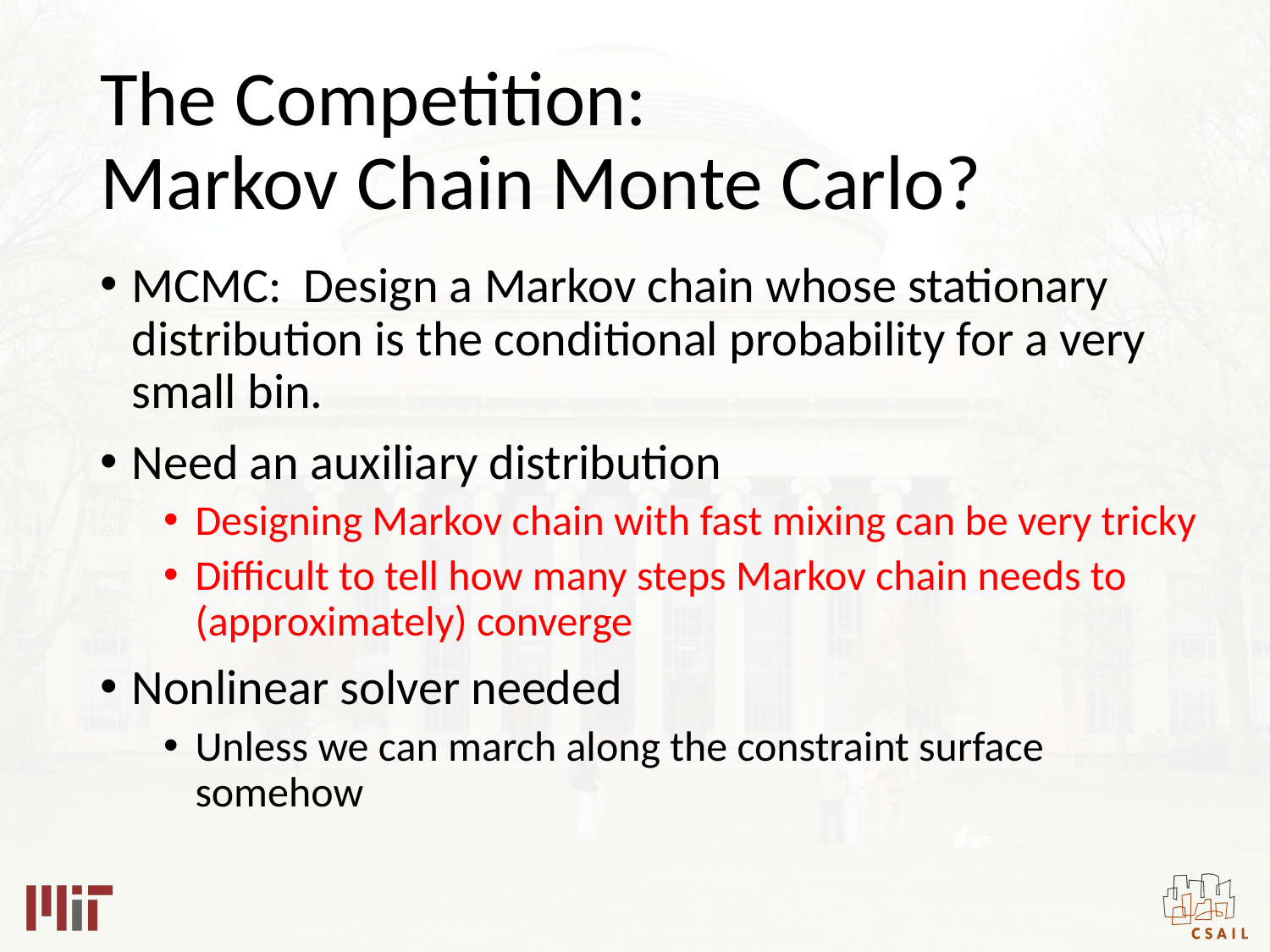

# The Competition: Markov Chain Monte Carlo?
MCMC:  Design a Markov chain whose stationary distribution is the conditional probability for a very small bin.
Need an auxiliary distribution
Designing Markov chain with fast mixing can be very tricky
Difficult to tell how many steps Markov chain needs to (approximately) converge
Nonlinear solver needed
Unless we can march along the constraint surface somehow